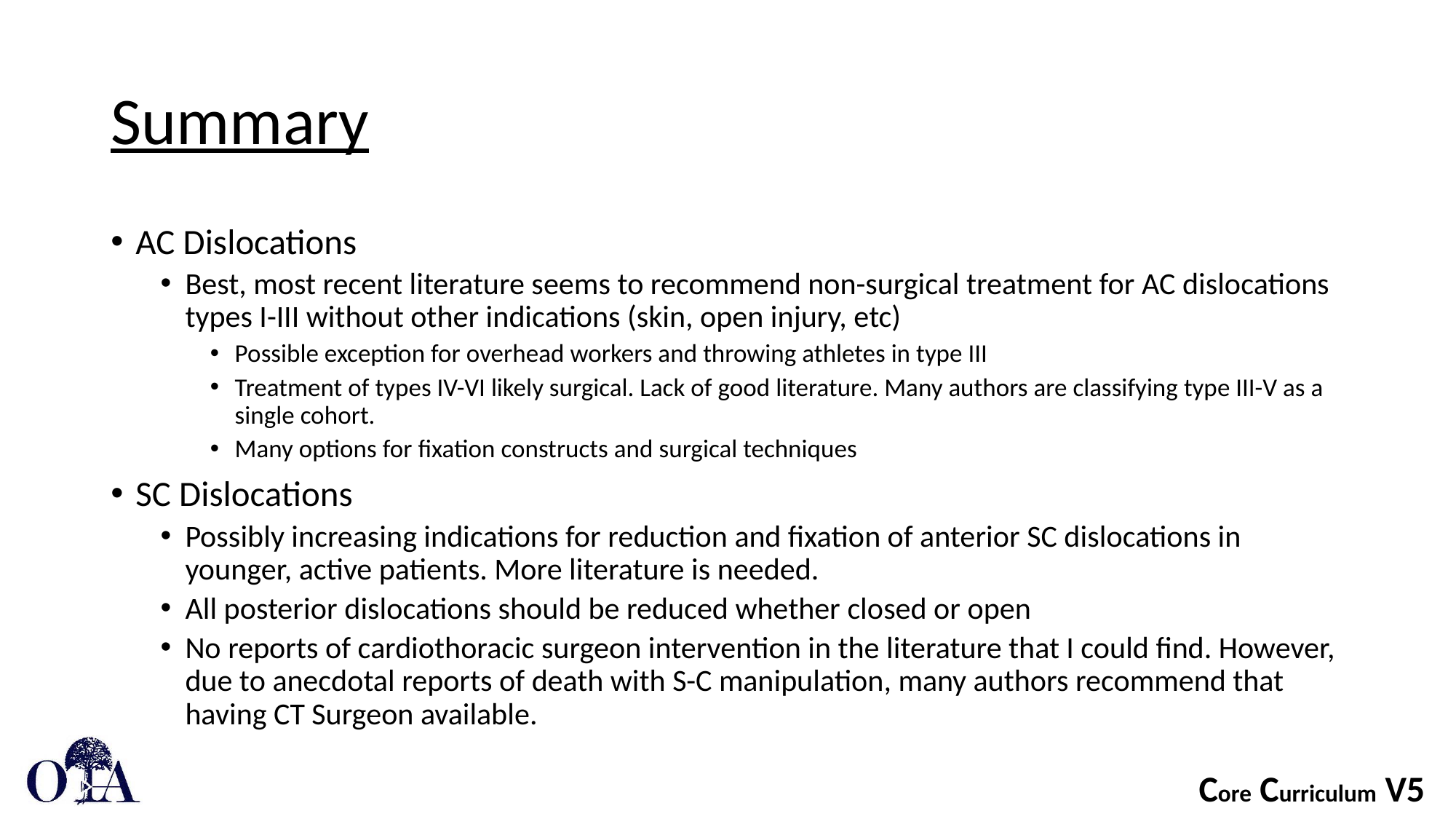

# Summary
AC Dislocations
Best, most recent literature seems to recommend non-surgical treatment for AC dislocations types I-III without other indications (skin, open injury, etc)
Possible exception for overhead workers and throwing athletes in type III
Treatment of types IV-VI likely surgical. Lack of good literature. Many authors are classifying type III-V as a single cohort.
Many options for fixation constructs and surgical techniques
SC Dislocations
Possibly increasing indications for reduction and fixation of anterior SC dislocations in younger, active patients. More literature is needed.
All posterior dislocations should be reduced whether closed or open
No reports of cardiothoracic surgeon intervention in the literature that I could find. However, due to anecdotal reports of death with S-C manipulation, many authors recommend that having CT Surgeon available.